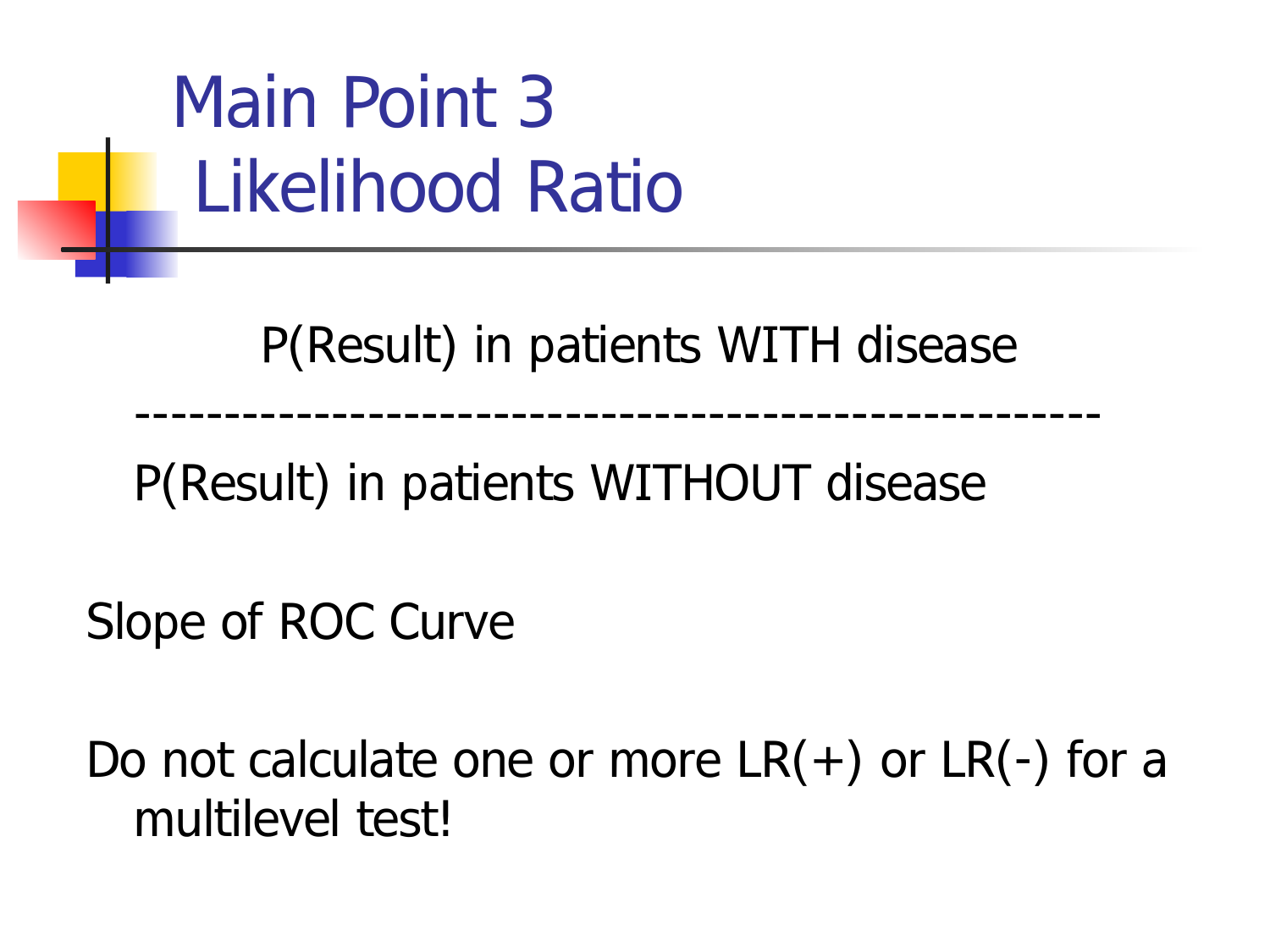

# Main Point 3 Likelihood Ratio
		P(Result) in patients WITH disease
	------------------------------------------------------
	P(Result) in patients WITHOUT disease

Slope of ROC Curve

Do not calculate one or more LR(+) or LR(-) for a multilevel test!